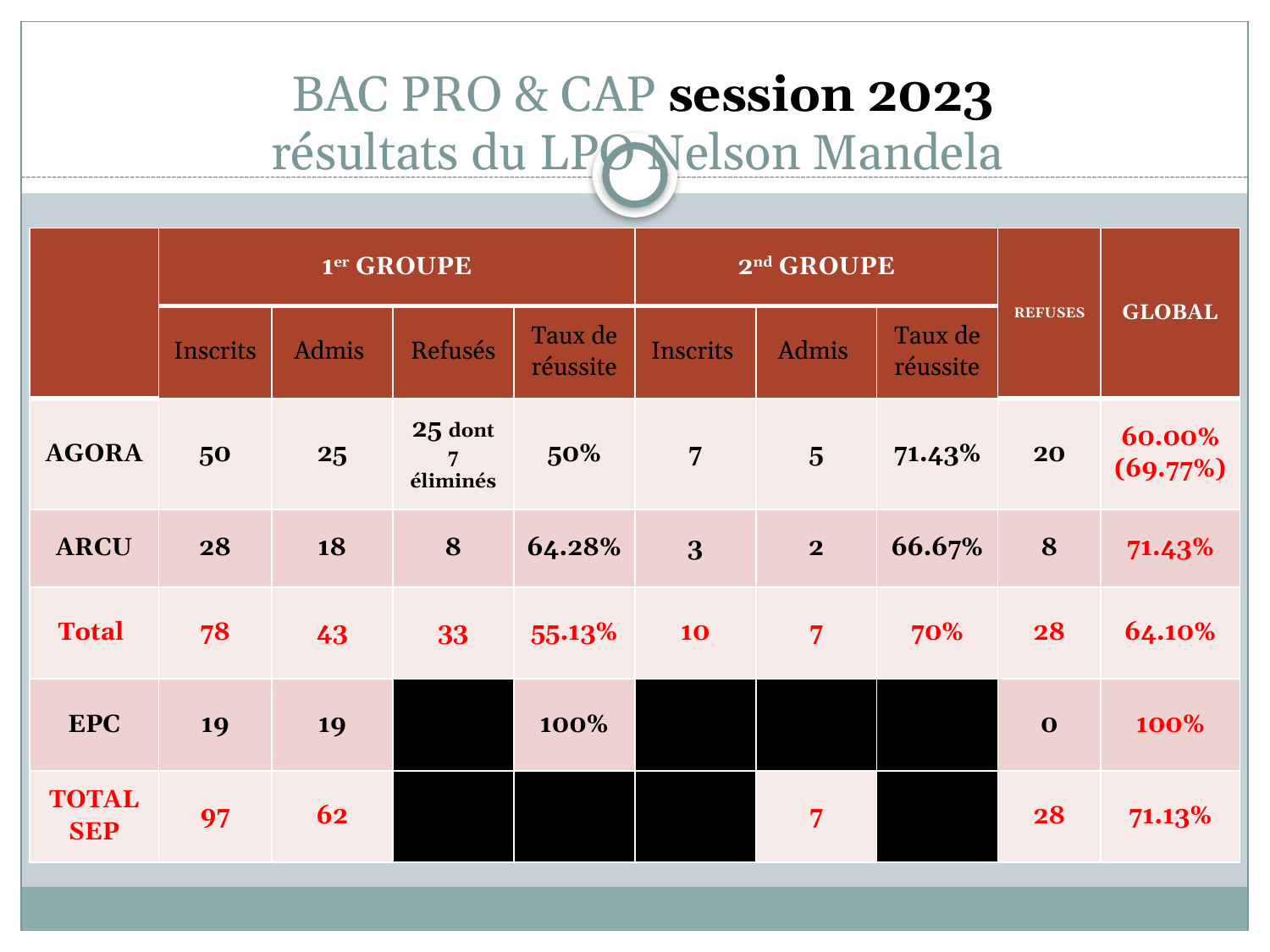

# BAC PRO & CAP session 2023 résultats du LPO Nelson Mandela
|  | 1er GROUPE |  |  |  | 2nd GROUPE |  |  | REFUSES | GLOBAL |
| --- | --- | --- | --- | --- | --- | --- | --- | --- | --- |
|  | Inscrits | Admis | Refusés | Taux de réussite | Inscrits | Admis | Taux de réussite |  |  |
| AGORA | 50 | 25 | 25 dont 7 éliminés | 50% | 7 | 5 | 71.43% | 20 | 60.00% (69.77%) |
| ARCU | 28 | 18 | 8 | 64.28% | 3 | 2 | 66.67% | 8 | 71.43% |
| Total | 78 | 43 | 33 | 55.13% | 10 | 7 | 70% | 28 | 64.10% |
| EPC | 19 | 19 |  | 100% |  |  |  | 0 | 100% |
| TOTAL SEP | 97 | 62 |  |  |  | 7 |  | 28 | 71.13% |